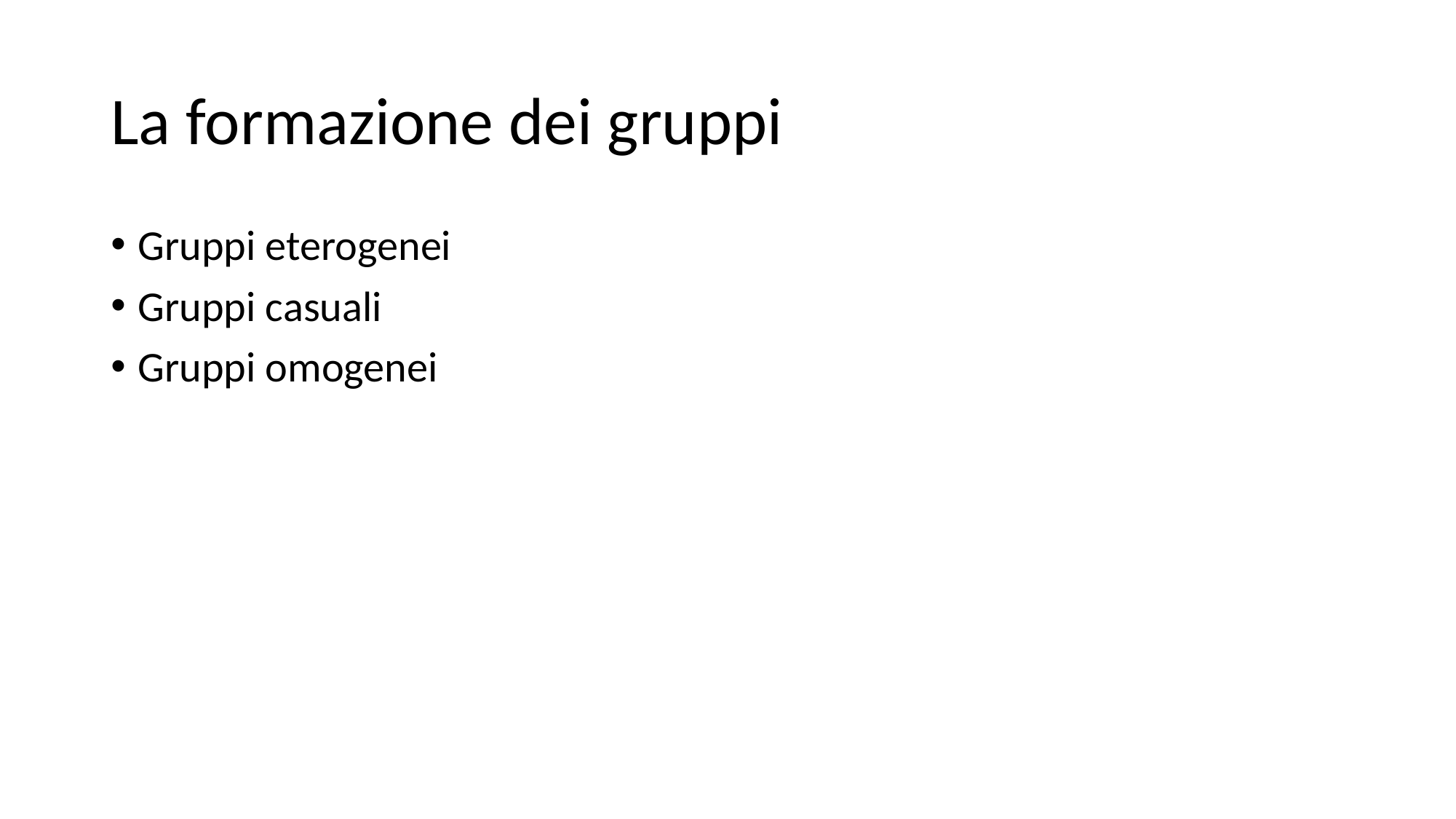

# La formazione dei gruppi
Gruppi eterogenei
Gruppi casuali
Gruppi omogenei